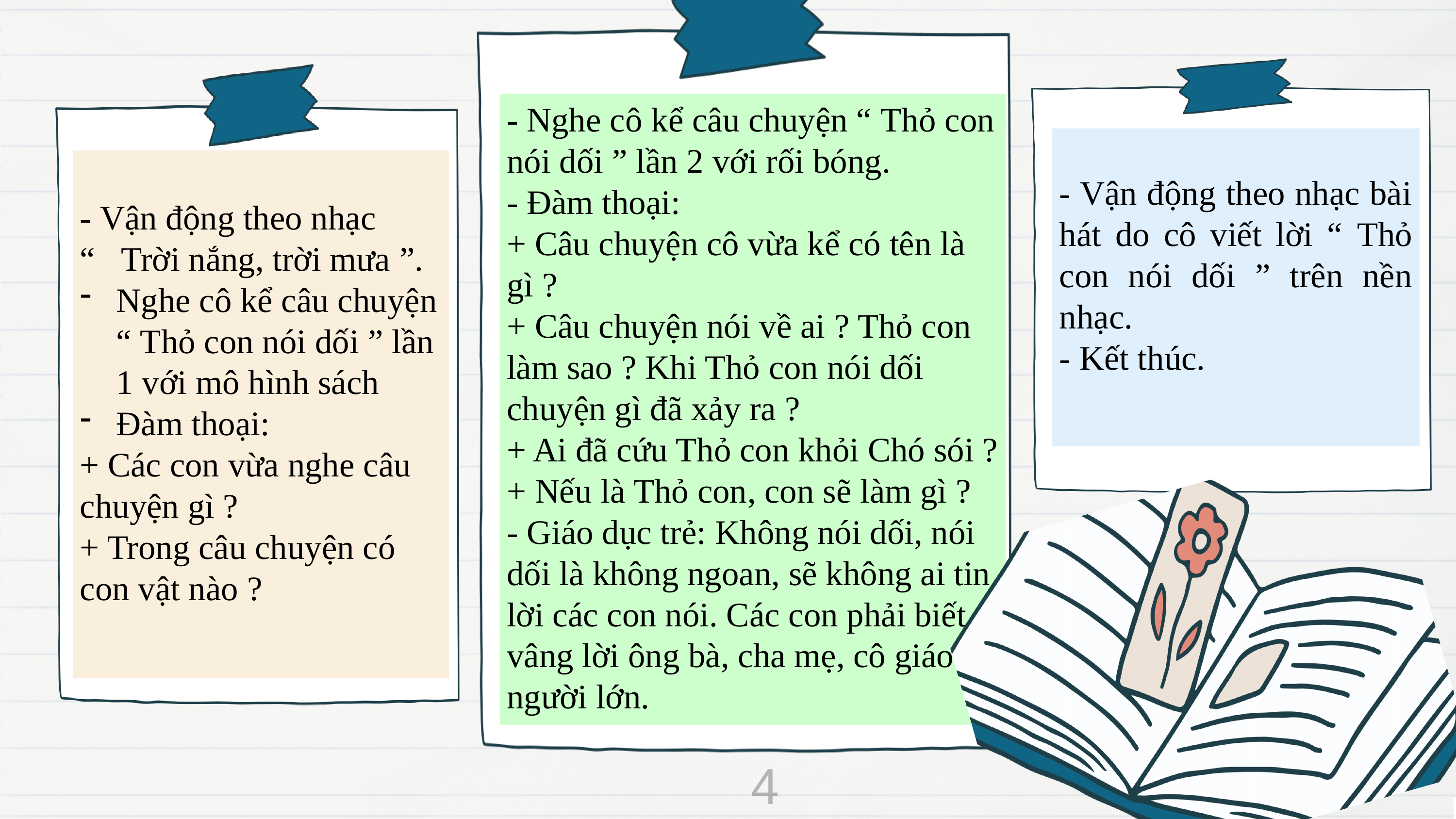

- Nghe cô kể câu chuyện “ Thỏ con nói dối ” lần 2 với rối bóng.
- Đàm thoại:
+ Câu chuyện cô vừa kể có tên là gì ?
+ Câu chuyện nói về ai ? Thỏ con làm sao ? Khi Thỏ con nói dối chuyện gì đã xảy ra ?
+ Ai đã cứu Thỏ con khỏi Chó sói ?
+ Nếu là Thỏ con, con sẽ làm gì ?
- Giáo dục trẻ: Không nói dối, nói dối là không ngoan, sẽ không ai tin lời các con nói. Các con phải biết vâng lời ông bà, cha mẹ, cô giáo và người lớn.

- Vận động theo nhạc bài hát do cô viết lời “ Thỏ con nói dối ” trên nền nhạc.
- Kết thúc.

- Vận động theo nhạc      “   Trời nắng, trời mưa ”.
Nghe cô kể câu chuyện “ Thỏ con nói dối ” lần 1 với mô hình sách
Đàm thoại:
+ Các con vừa nghe câu chuyện gì ?
+ Trong câu chuyện có con vật nào ?

4